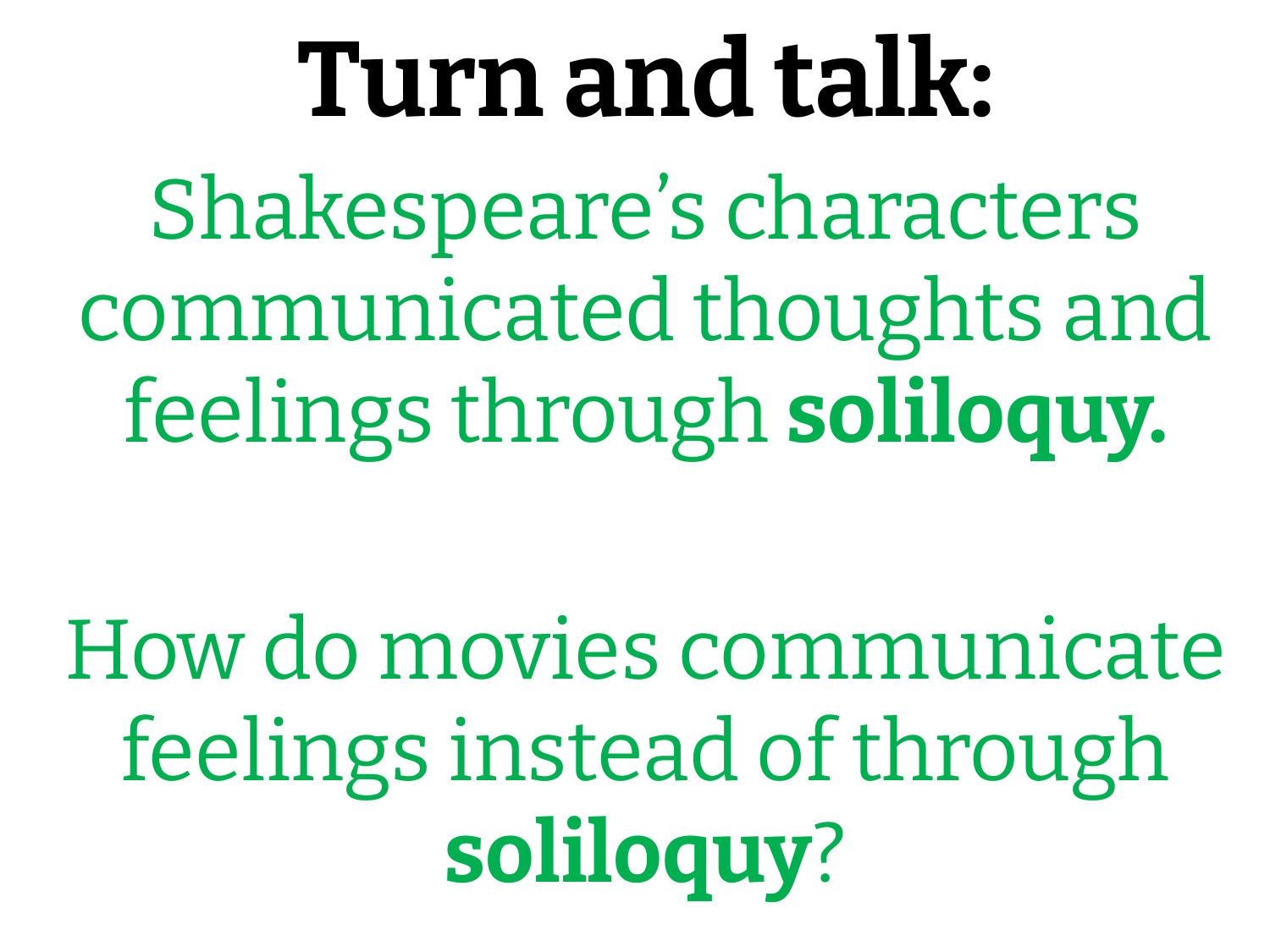

# Turn and talk:
Shakespeare’s characters communicated thoughts and feelings through soliloquy.

How do movies communicate feelings instead of through soliloquy?